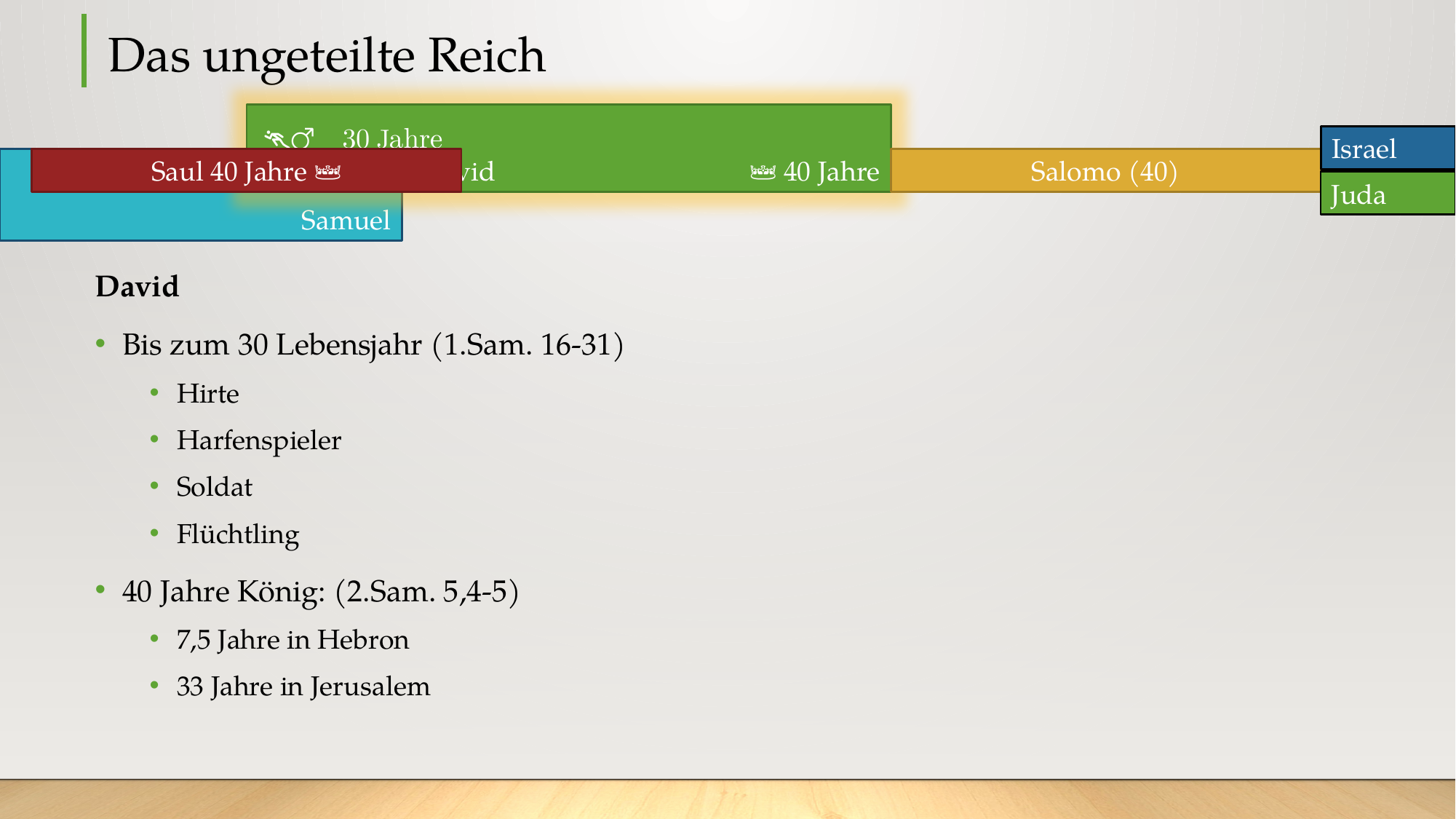

# Das ungeteilte Reich
 🏃‍♂️    30 Jahre
David			👑 40 Jahre
Israel
Samuel
Saul 40 Jahre 👑
Salomo (40)
Juda
David
Bis zum 30 Lebensjahr (1.Sam. 16-31)
Hirte
Harfenspieler
Soldat
Flüchtling
40 Jahre König: (2.Sam. 5,4-5)
7,5 Jahre in Hebron
33 Jahre in Jerusalem